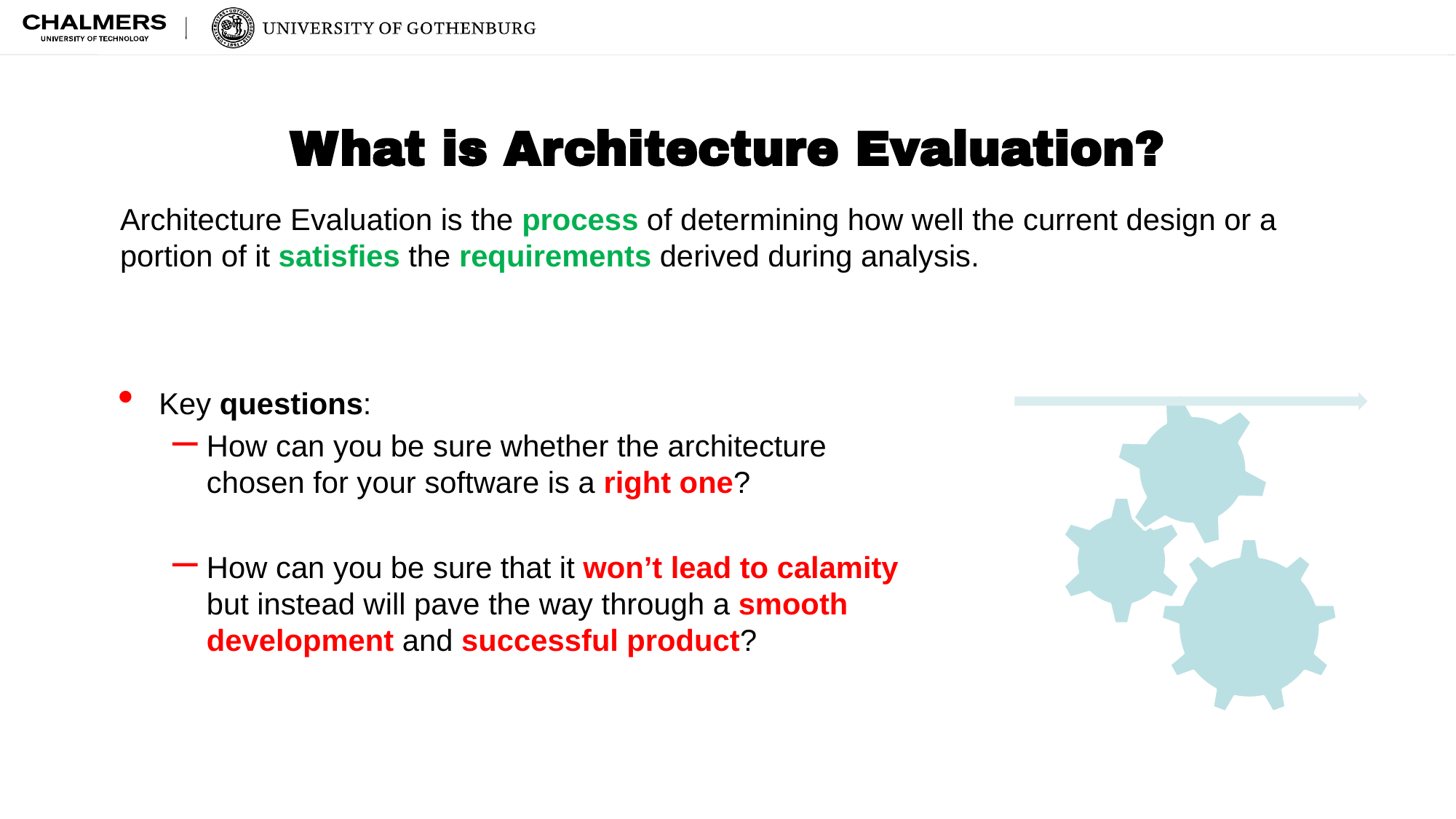

# What is Architecture Evaluation?
Architecture Evaluation is the process of determining how well the current design or a portion of it satisfies the requirements derived during analysis.

Key questions:
How can you be sure whether the architecture chosen for your software is a right one?

How can you be sure that it won’t lead to calamity but instead will pave the way through a smooth development and successful product?